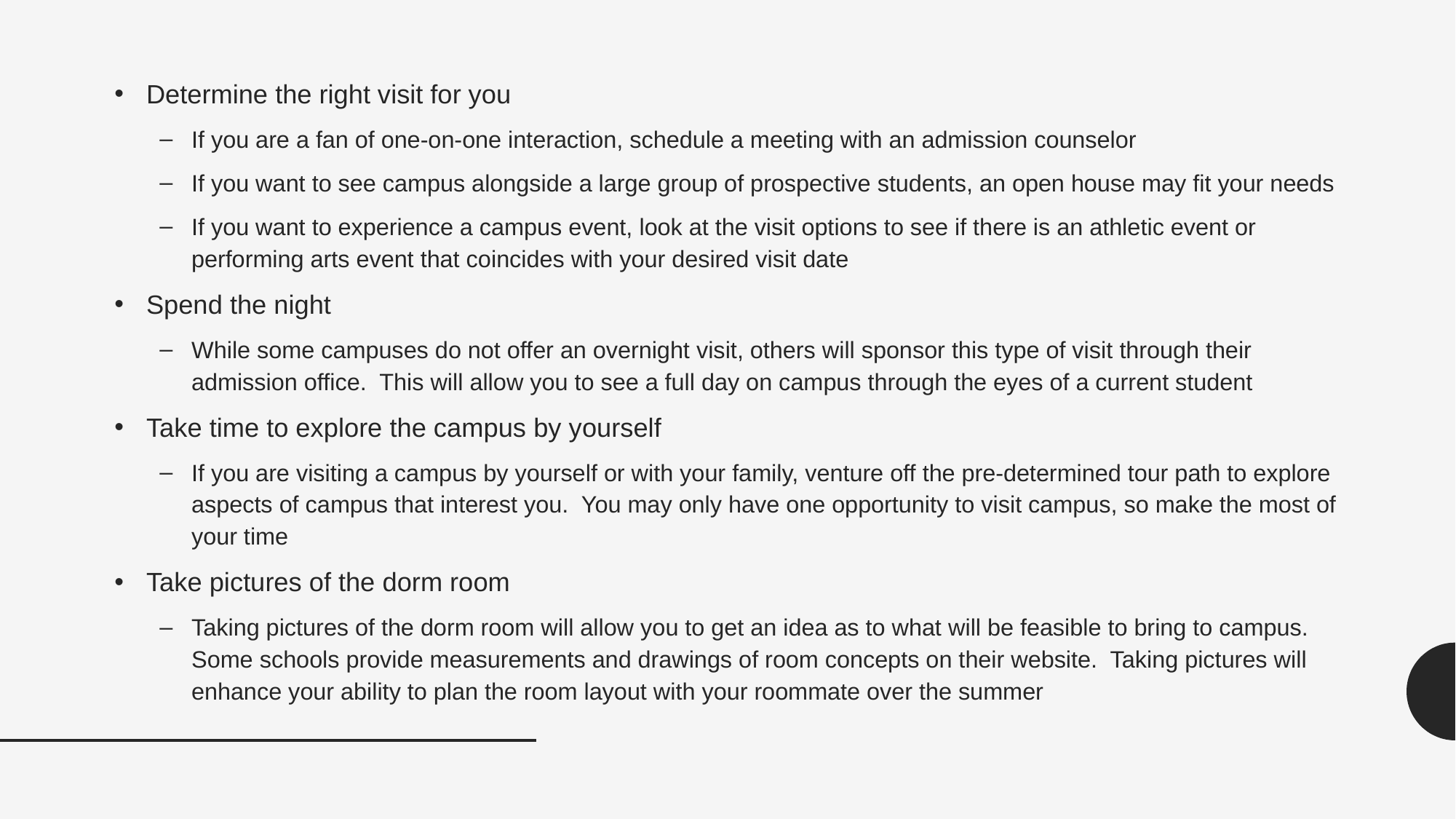

Determine the right visit for you
If you are a fan of one-on-one interaction, schedule a meeting with an admission counselor
If you want to see campus alongside a large group of prospective students, an open house may fit your needs
If you want to experience a campus event, look at the visit options to see if there is an athletic event or performing arts event that coincides with your desired visit date
Spend the night
While some campuses do not offer an overnight visit, others will sponsor this type of visit through their admission office.  This will allow you to see a full day on campus through the eyes of a current student
Take time to explore the campus by yourself
If you are visiting a campus by yourself or with your family, venture off the pre-determined tour path to explore aspects of campus that interest you.  You may only have one opportunity to visit campus, so make the most of your time
Take pictures of the dorm room
Taking pictures of the dorm room will allow you to get an idea as to what will be feasible to bring to campus.  Some schools provide measurements and drawings of room concepts on their website.  Taking pictures will enhance your ability to plan the room layout with your roommate over the summer